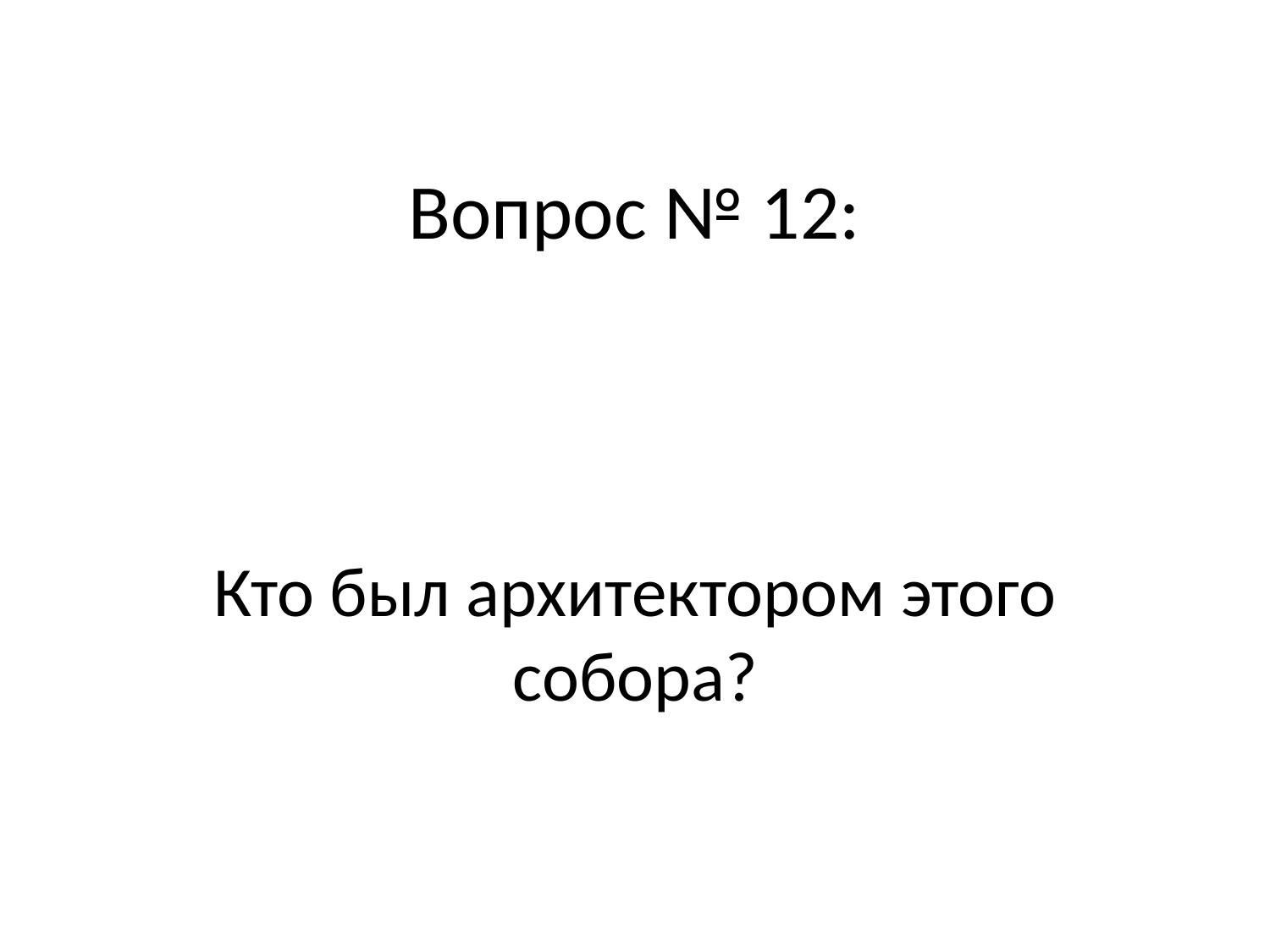

# Вопрос № 12:
Кто был архитектором этого собора?